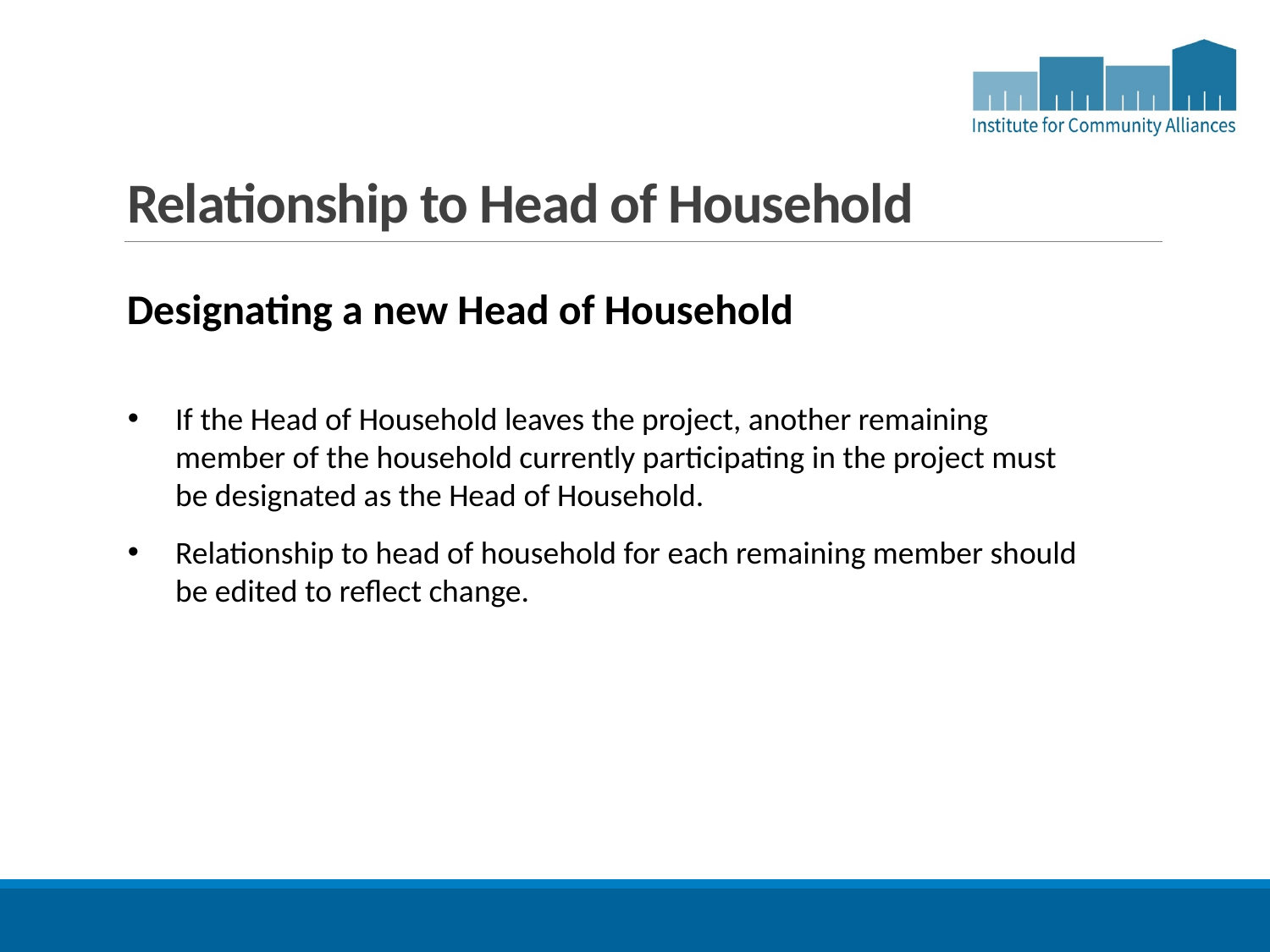

# Relationship to Head of Household
Designating a new Head of Household
If the Head of Household leaves the project, another remaining member of the household currently participating in the project must be designated as the Head of Household.
Relationship to head of household for each remaining member should be edited to reflect change.